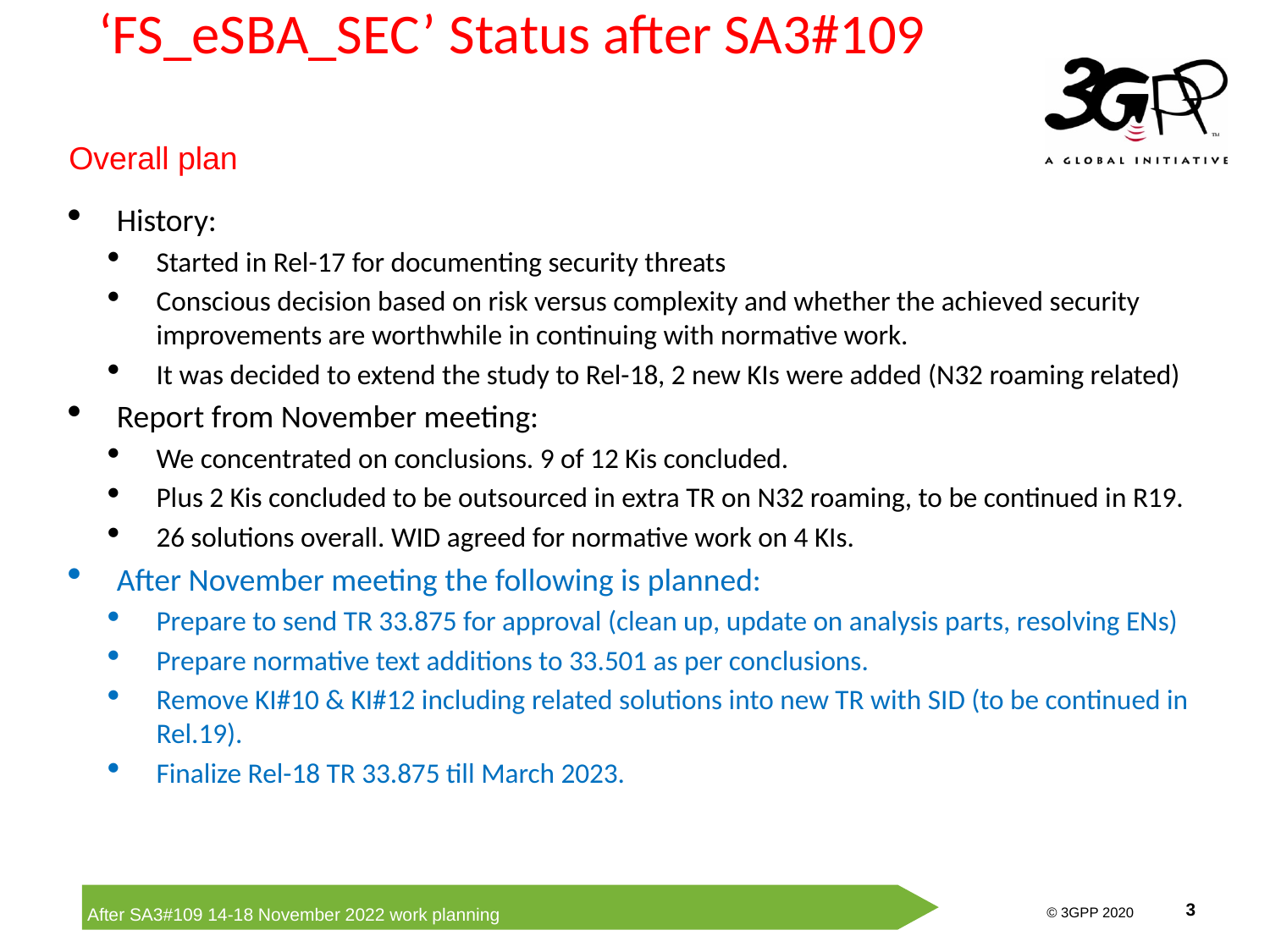

# ‘FS_eSBA_SEC’ Status after SA3#109
Overall plan
History:
Started in Rel-17 for documenting security threats
Conscious decision based on risk versus complexity and whether the achieved security improvements are worthwhile in continuing with normative work.
It was decided to extend the study to Rel-18, 2 new KIs were added (N32 roaming related)
Report from November meeting:
We concentrated on conclusions. 9 of 12 Kis concluded.
Plus 2 Kis concluded to be outsourced in extra TR on N32 roaming, to be continued in R19.
26 solutions overall. WID agreed for normative work on 4 KIs.
After November meeting the following is planned:
Prepare to send TR 33.875 for approval (clean up, update on analysis parts, resolving ENs)
Prepare normative text additions to 33.501 as per conclusions.
Remove KI#10 & KI#12 including related solutions into new TR with SID (to be continued in Rel.19).
Finalize Rel-18 TR 33.875 till March 2023.